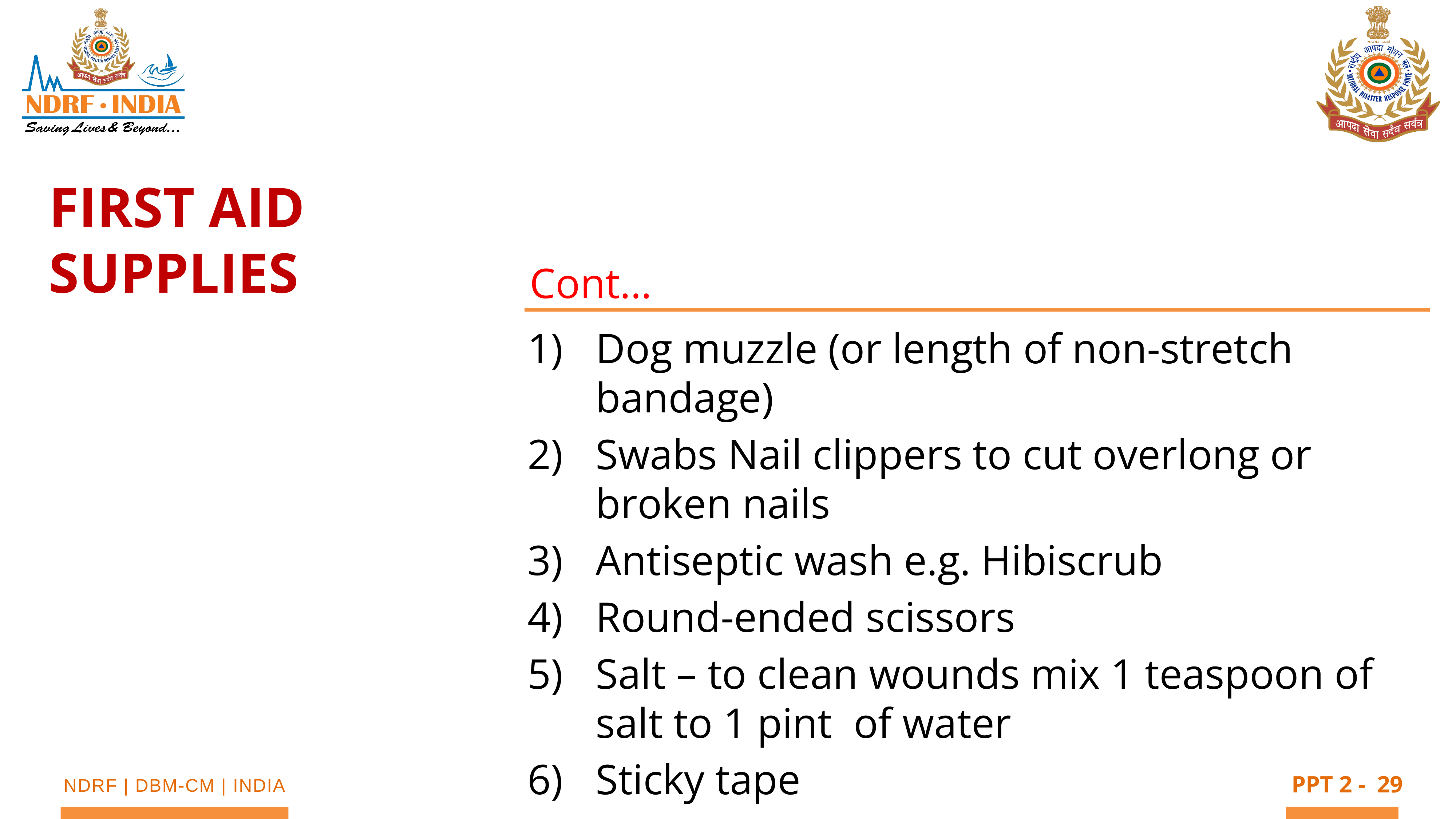

First Aid Supplies
Cont…
Dog muzzle (or length of non-stretch bandage)
Swabs Nail clippers to cut overlong or broken nails
Antiseptic wash e.g. Hibiscrub
Round-ended scissors
Salt – to clean wounds mix 1 teaspoon of salt to 1 pint  of water
Sticky tape
29